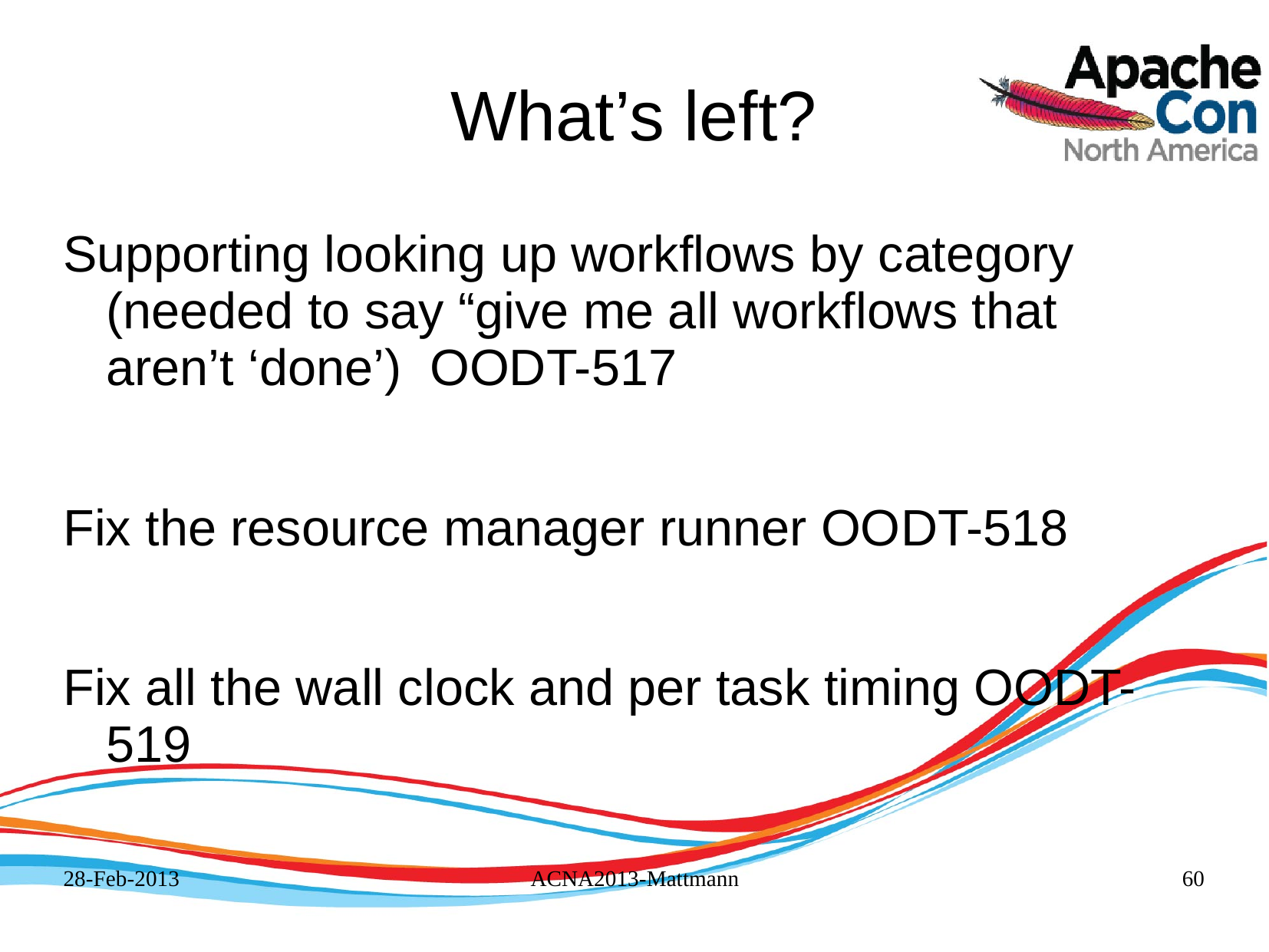

# What’s left?
Supporting looking up workflows by category (needed to say “give me all workflows that aren’t ‘done’)  OODT-517

Fix the resource manager runner OODT-518

Fix all the wall clock and per task timing OODT-519
28-Feb-2013
ACNA2013-Mattmann
60